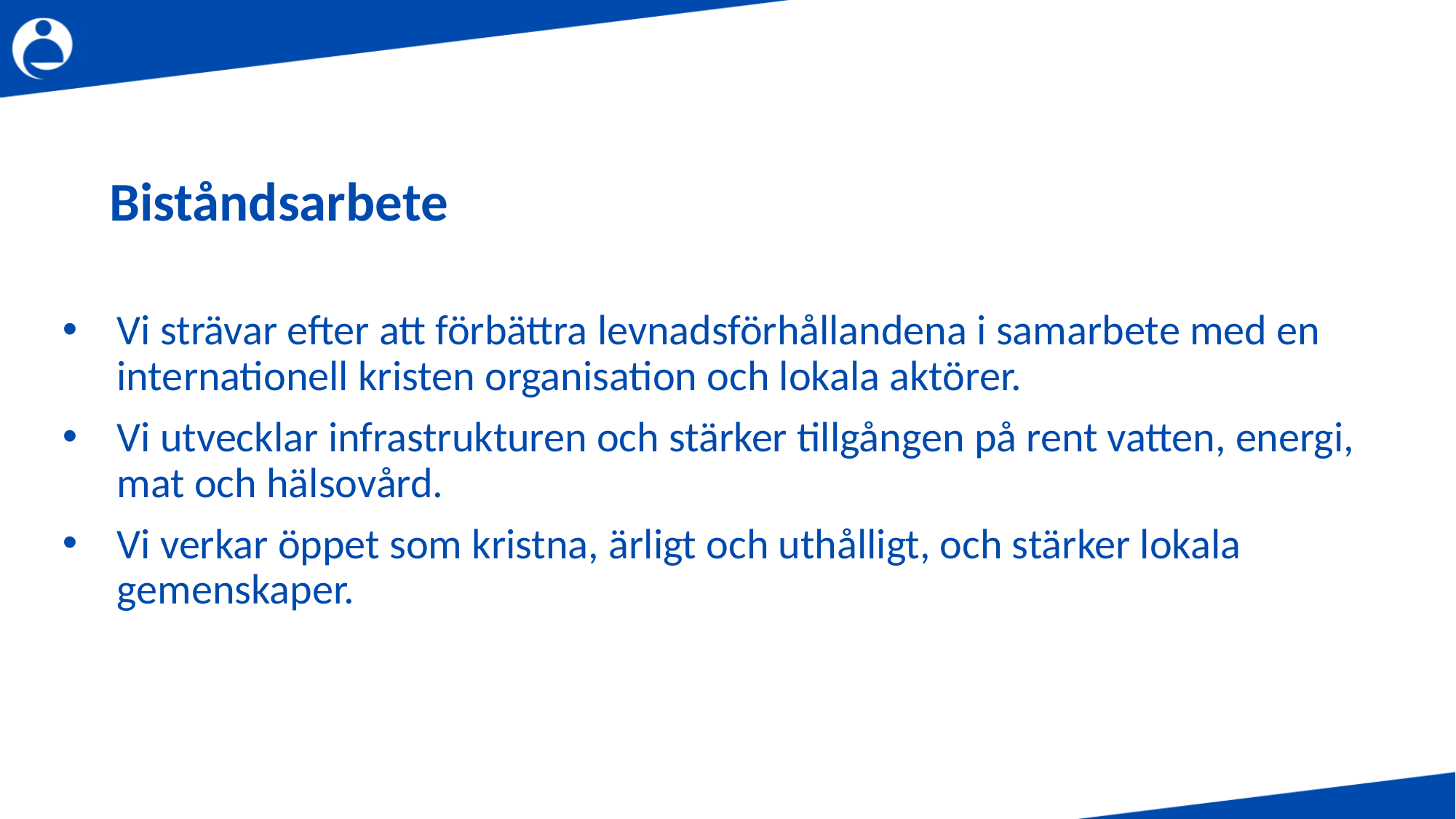

# Biståndsarbete
Vi strävar efter att förbättra levnadsförhållandena i samarbete med en internationell kristen organisation och lokala aktörer.
Vi utvecklar infrastrukturen och stärker tillgången på rent vatten, energi, mat och hälsovård.
Vi verkar öppet som kristna, ärligt och uthålligt, och stärker lokala gemenskaper.